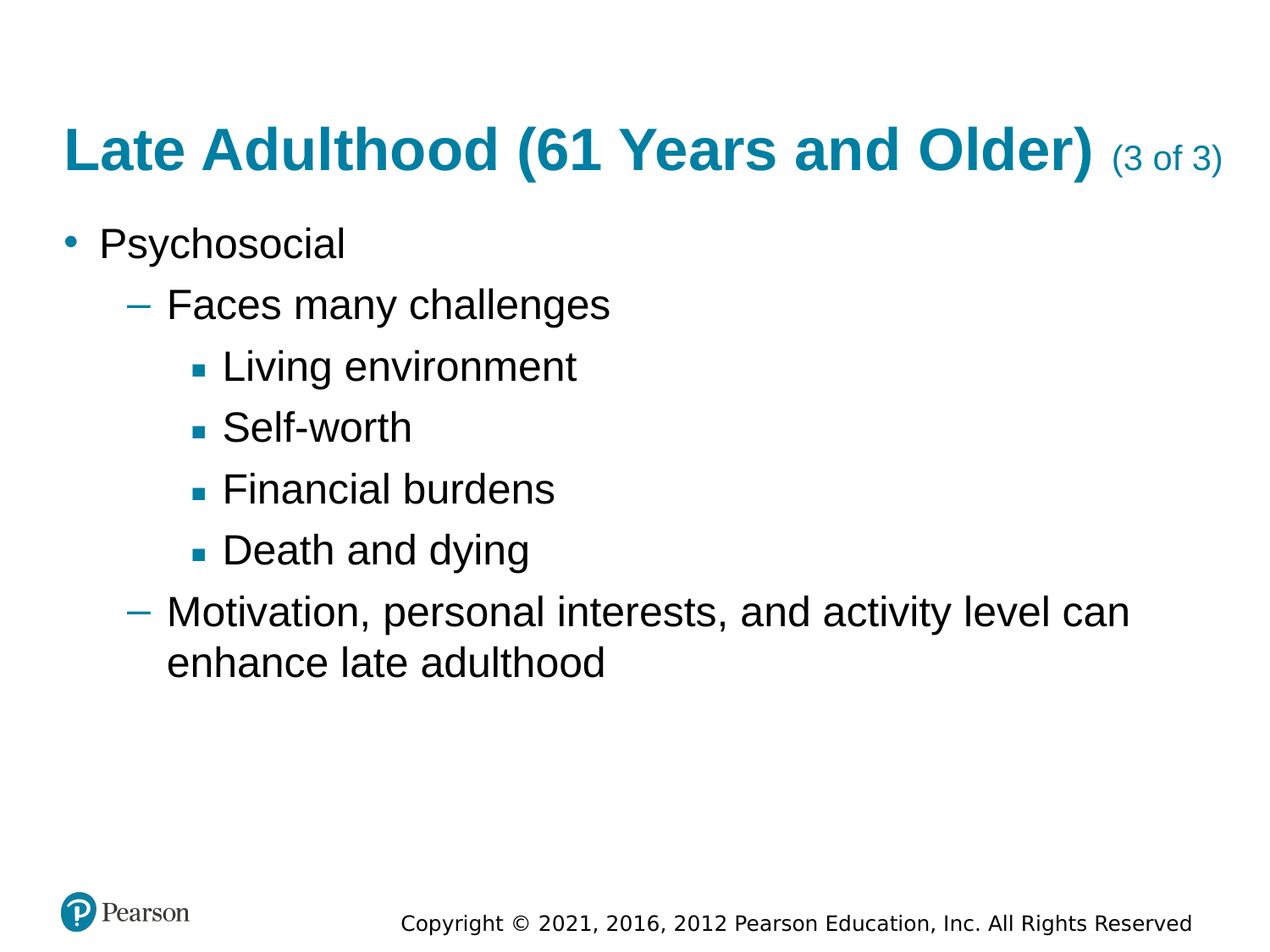

# Late Adulthood (61 Years and Older) (3 of 3)
Psychosocial
Faces many challenges
Living environment
Self-worth
Financial burdens
Death and dying
Motivation, personal interests, and activity level can enhance late adulthood